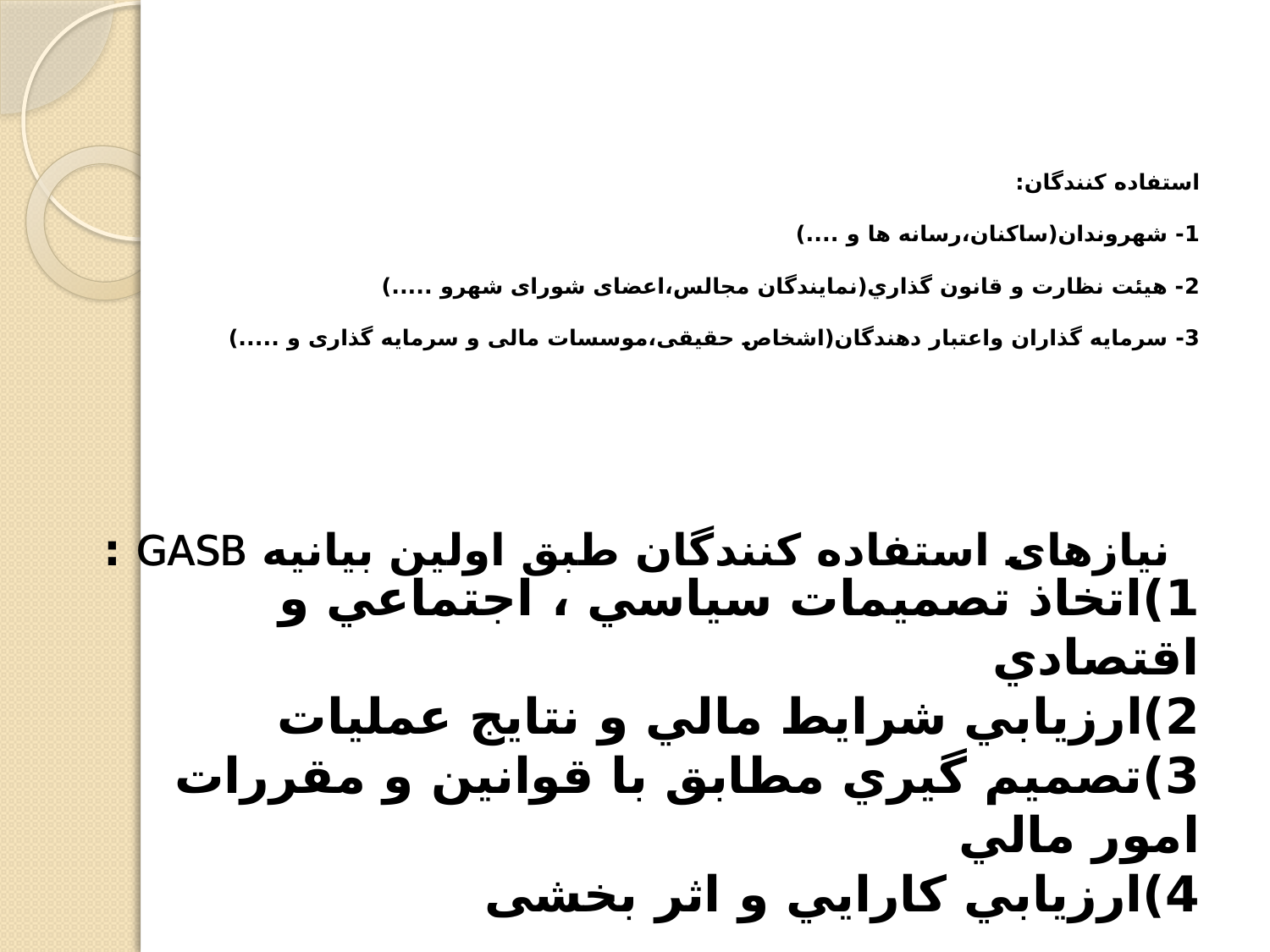

استفاده كنندگان:

1- شهروندان(ساکنان،رسانه ها و ....)

2- هیئت نظارت و قانون گذاري(نمایندگان مجالس،اعضای شورای شهرو .....)

3- سرمايه گذاران واعتبار دهندگان(اشخاص حقیقی،موسسات مالی و سرمایه گذاری و .....)

نيازهای استفاده کنندگان طبق اولین بیانیه GASB :

1)اتخاذ تصميمات سياسي ، اجتماعي و اقتصادي
2)ارزيابي شرايط مالي و نتايج عمليات
3)تصميم گيري مطابق با قوانين و مقررات امور مالي
4)ارزيابي كارايي و اثر بخشی